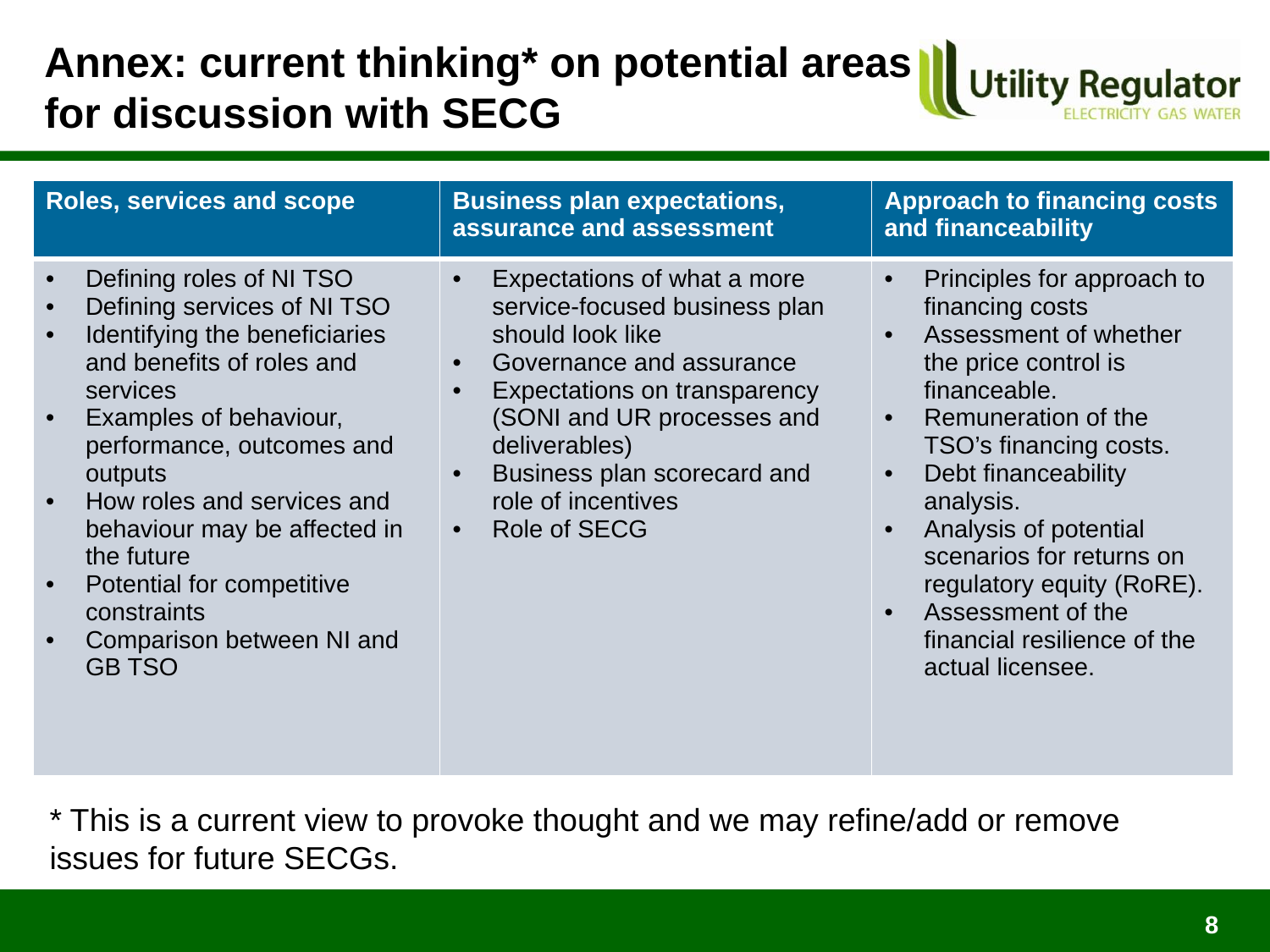

# Annex: current thinking* on potential areas for discussion with SECG
| Roles, services and scope | Business plan expectations, assurance and assessment | Approach to financing costs and financeability |
| --- | --- | --- |
| Defining roles of NI TSO Defining services of NI TSO Identifying the beneficiaries and benefits of roles and services Examples of behaviour, performance, outcomes and outputs How roles and services and behaviour may be affected in the future Potential for competitive constraints Comparison between NI and GB TSO | Expectations of what a more service-focused business plan should look like Governance and assurance Expectations on transparency (SONI and UR processes and deliverables) Business plan scorecard and role of incentives Role of SECG | Principles for approach to financing costs Assessment of whether the price control is financeable. Remuneration of the TSO’s financing costs. Debt financeability analysis. Analysis of potential scenarios for returns on regulatory equity (RoRE). Assessment of the financial resilience of the actual licensee. |
* This is a current view to provoke thought and we may refine/add or remove issues for future SECGs.
8